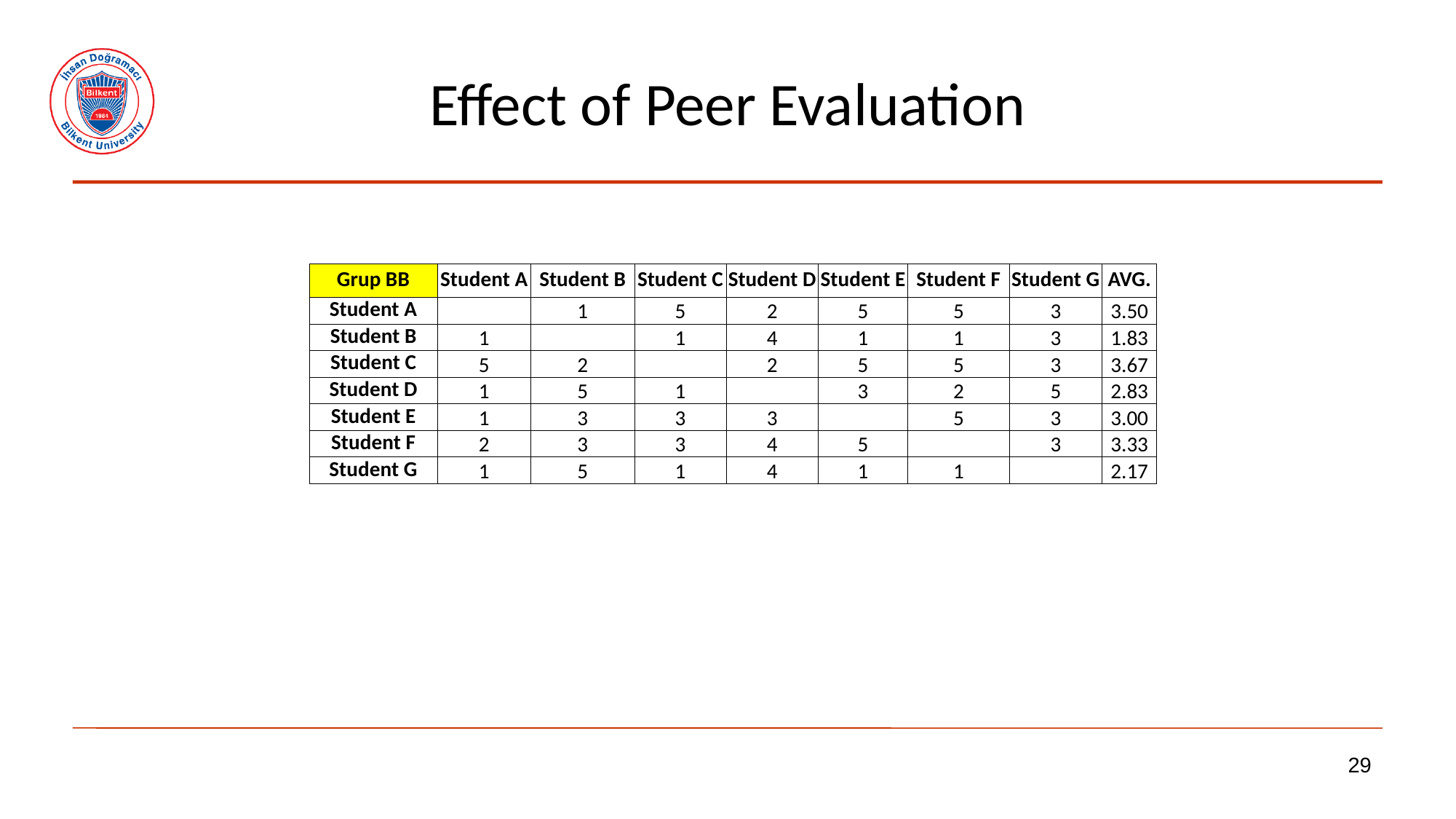

# Effect of Peer Evaluation
| Grup BB | Student A | Student B | Student C | Student D | Student E | Student F | Student G | AVG. |
| --- | --- | --- | --- | --- | --- | --- | --- | --- |
| Student A |  | 1 | 5 | 2 | 5 | 5 | 3 | 3.50 |
| Student B | 1 |  | 1 | 4 | 1 | 1 | 3 | 1.83 |
| Student C | 5 | 2 |  | 2 | 5 | 5 | 3 | 3.67 |
| Student D | 1 | 5 | 1 |  | 3 | 2 | 5 | 2.83 |
| Student E | 1 | 3 | 3 | 3 |  | 5 | 3 | 3.00 |
| Student F | 2 | 3 | 3 | 4 | 5 |  | 3 | 3.33 |
| Student G | 1 | 5 | 1 | 4 | 1 | 1 |  | 2.17 |
29